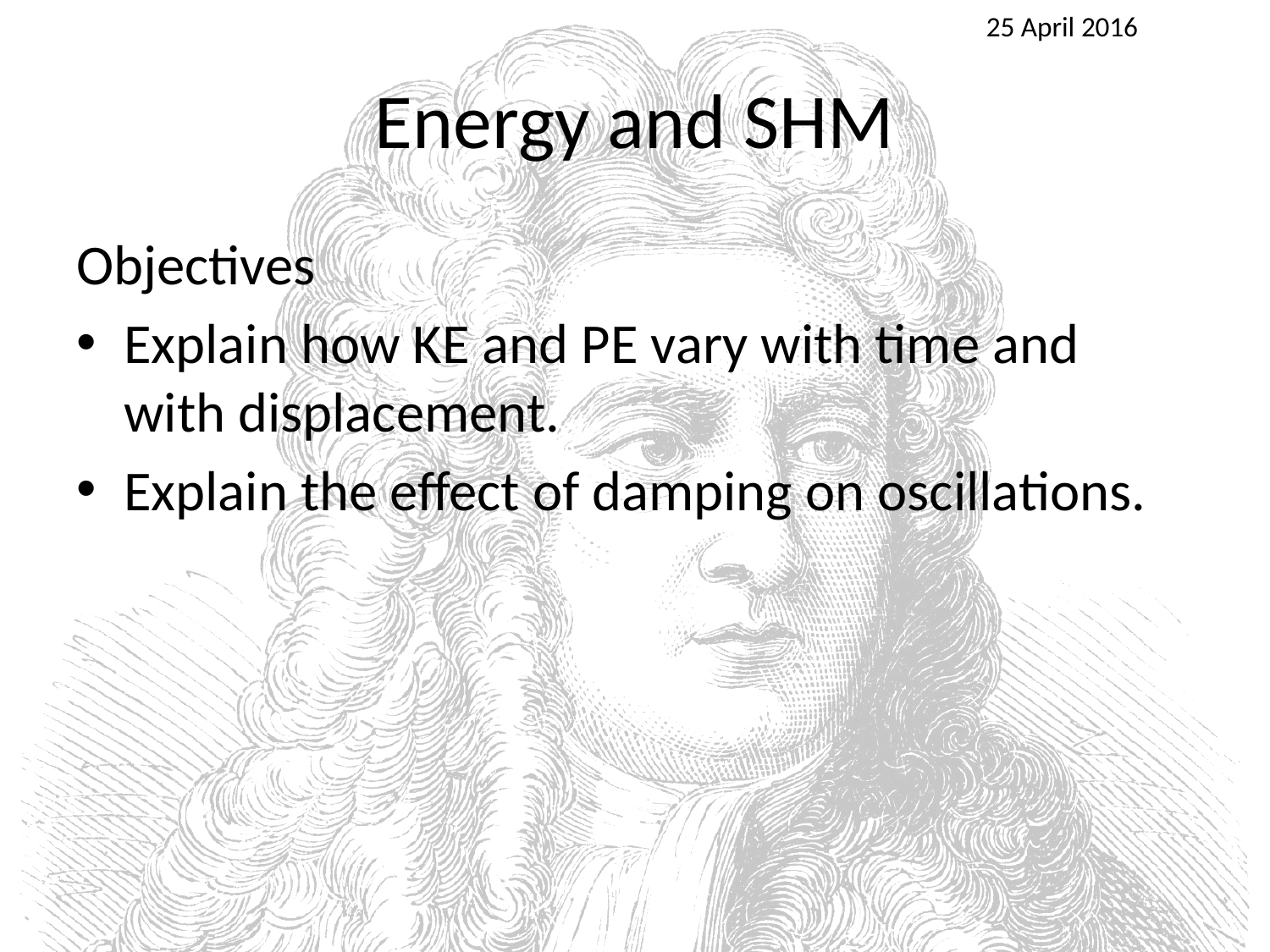

25 April 2016
# Energy and SHM
Objectives
Explain how KE and PE vary with time and with displacement.
Explain the effect of damping on oscillations.